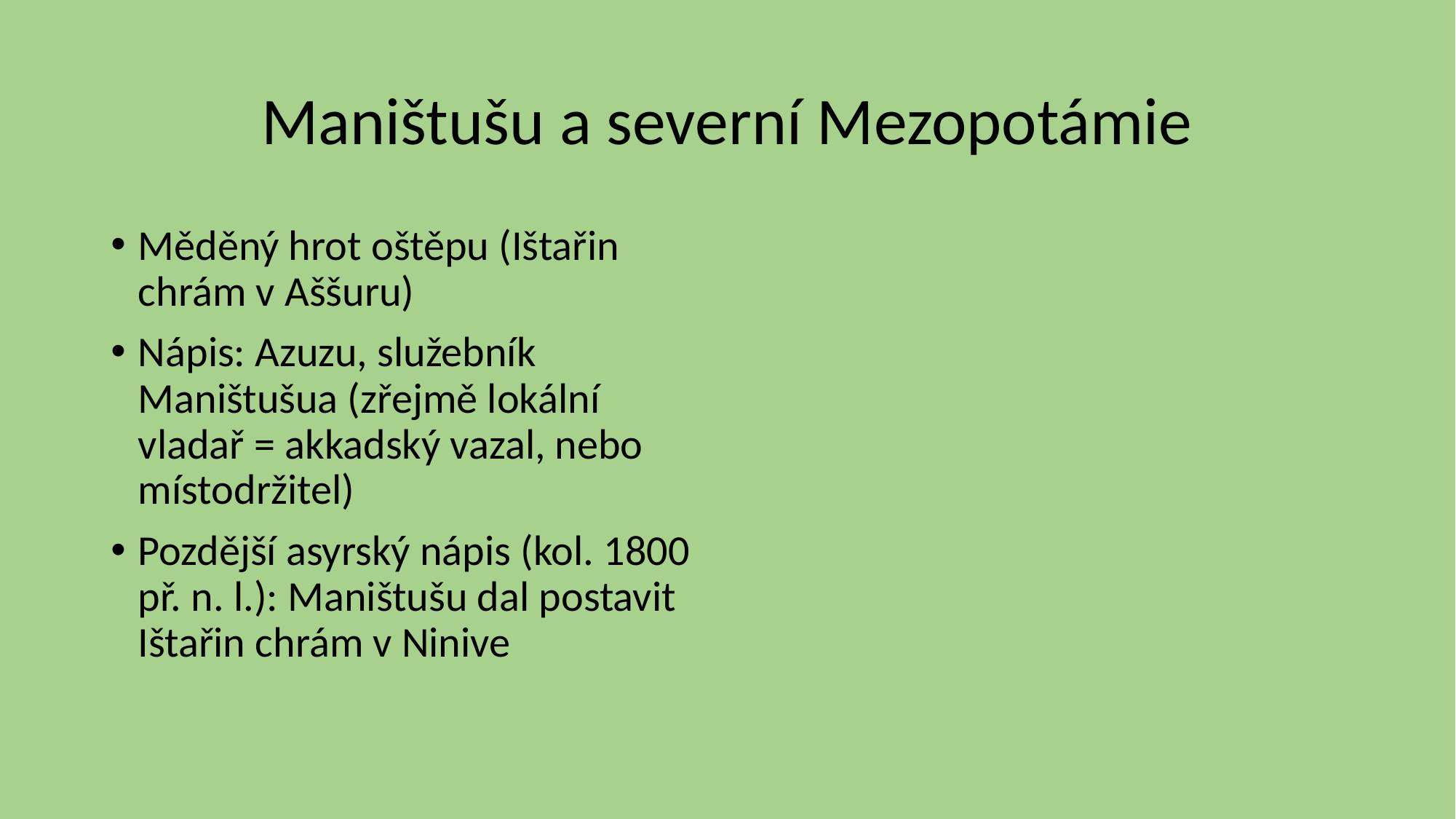

# Maništušu a severní Mezopotámie
Měděný hrot oštěpu (Ištařin chrám v Aššuru)
Nápis: Azuzu, služebník Maništušua (zřejmě lokální vladař = akkadský vazal, nebo místodržitel)
Pozdější asyrský nápis (kol. 1800 př. n. l.): Maništušu dal postavit Ištařin chrám v Ninive